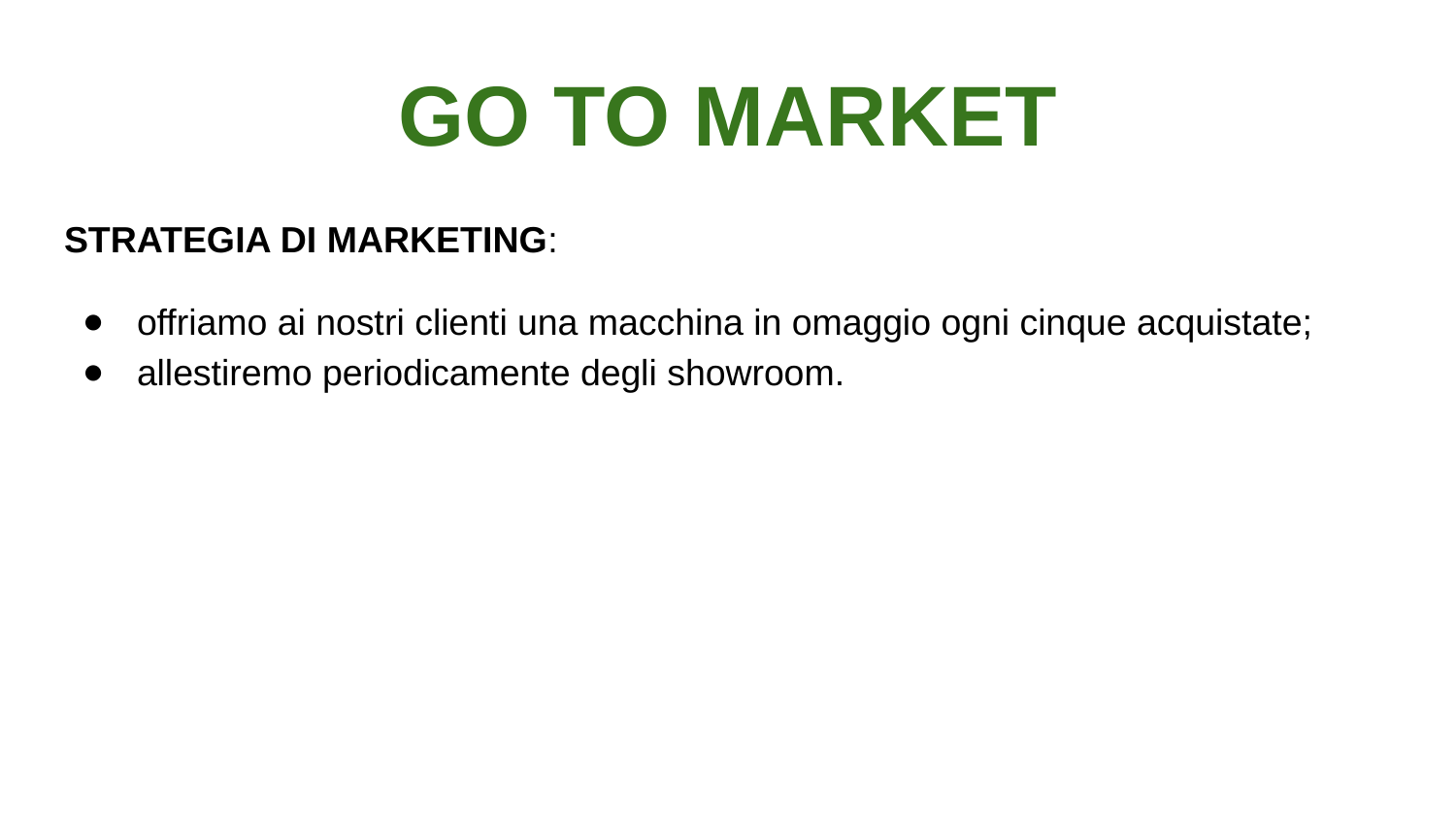

# GO TO MARKET
STRATEGIA DI MARKETING:
offriamo ai nostri clienti una macchina in omaggio ogni cinque acquistate;
allestiremo periodicamente degli showroom.